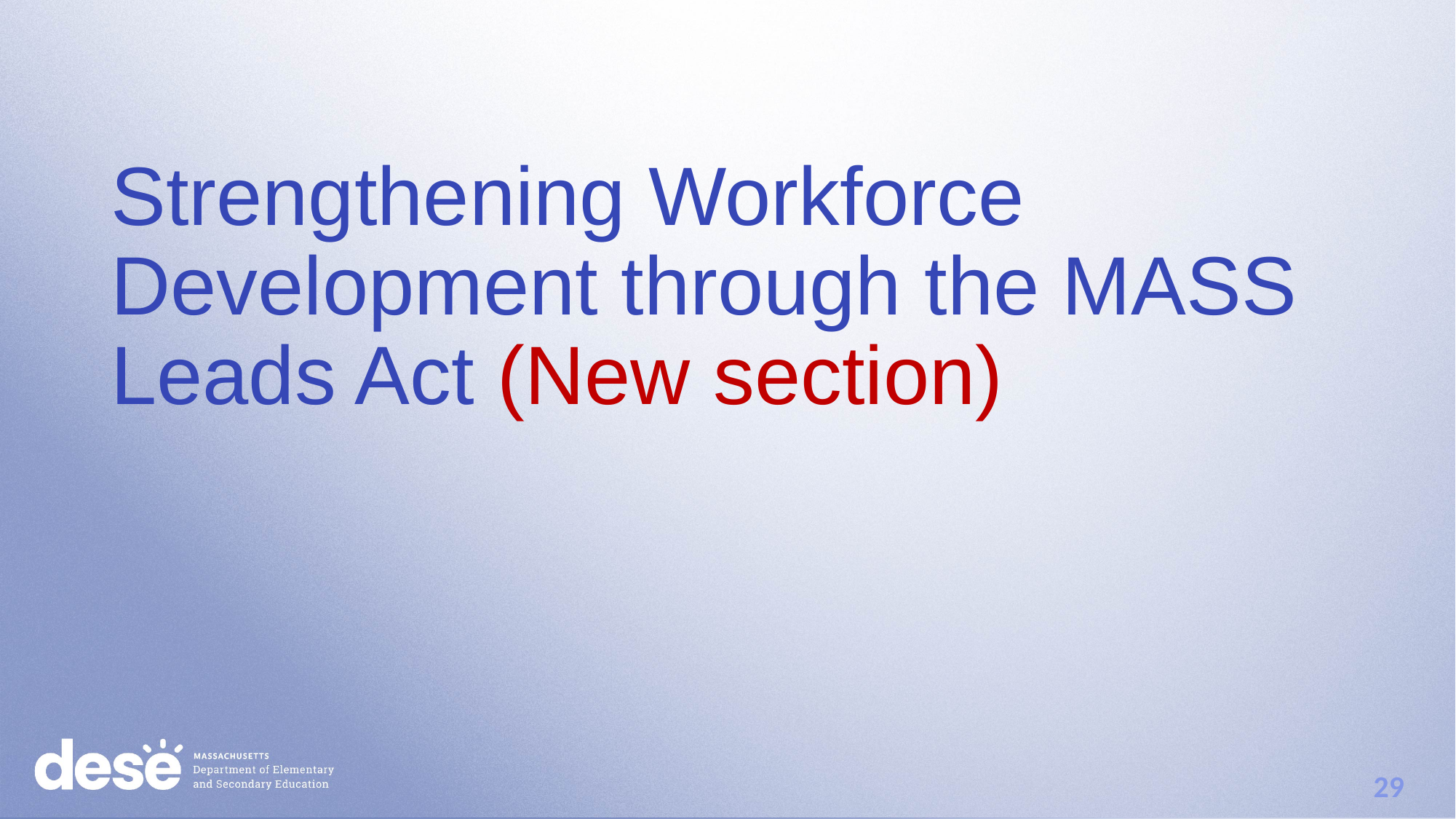

# Strengthening Workforce Development through the MASS Leads Act (New section)